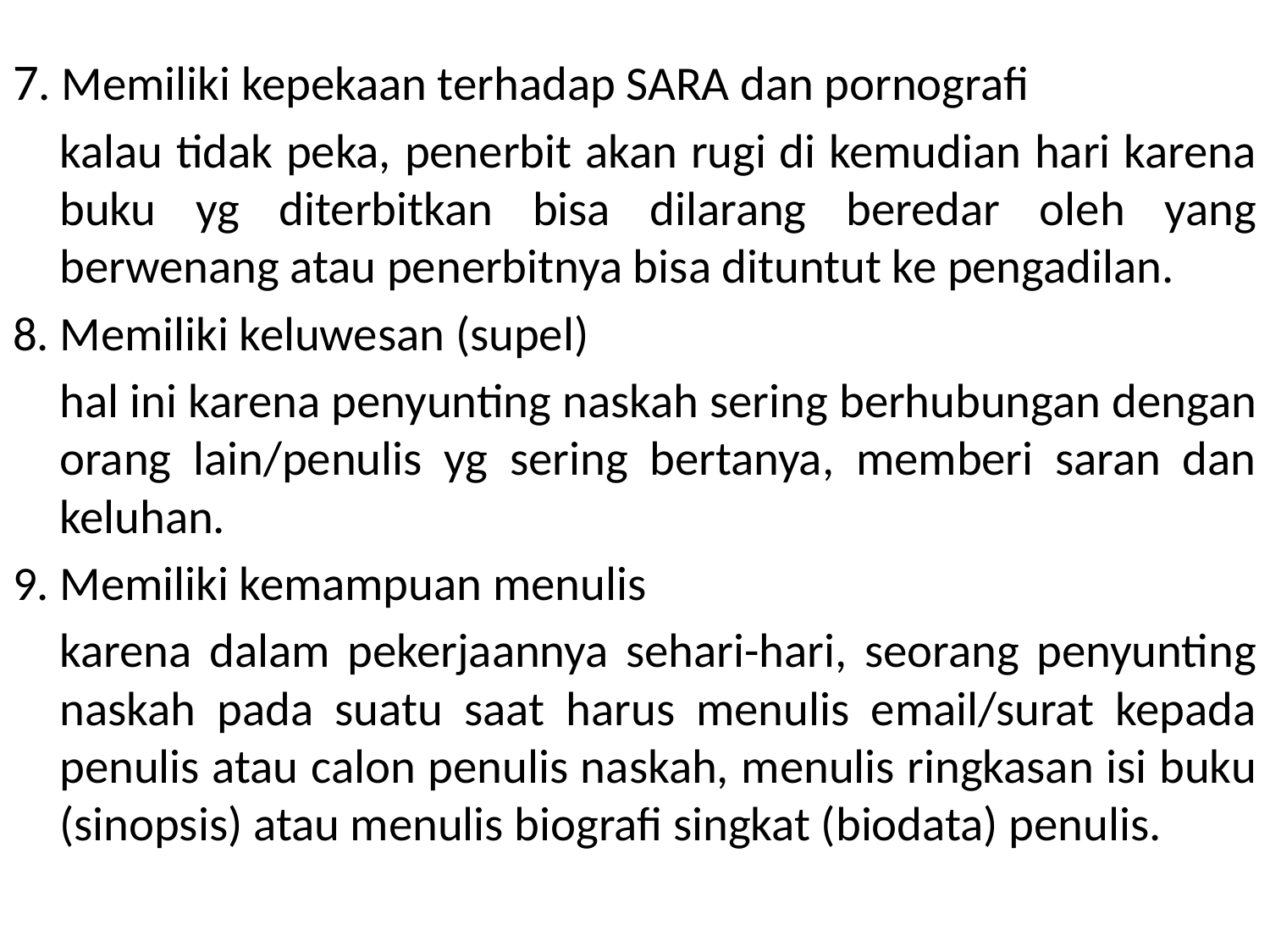

#
7. Memiliki kepekaan terhadap SARA dan pornografi
	kalau tidak peka, penerbit akan rugi di kemudian hari karena buku yg diterbitkan bisa dilarang beredar oleh yang berwenang atau penerbitnya bisa dituntut ke pengadilan.
8. Memiliki keluwesan (supel)
	hal ini karena penyunting naskah sering berhubungan dengan orang lain/penulis yg sering bertanya, memberi saran dan keluhan.
9. Memiliki kemampuan menulis
	karena dalam pekerjaannya sehari-hari, seorang penyunting naskah pada suatu saat harus menulis email/surat kepada penulis atau calon penulis naskah, menulis ringkasan isi buku (sinopsis) atau menulis biografi singkat (biodata) penulis.